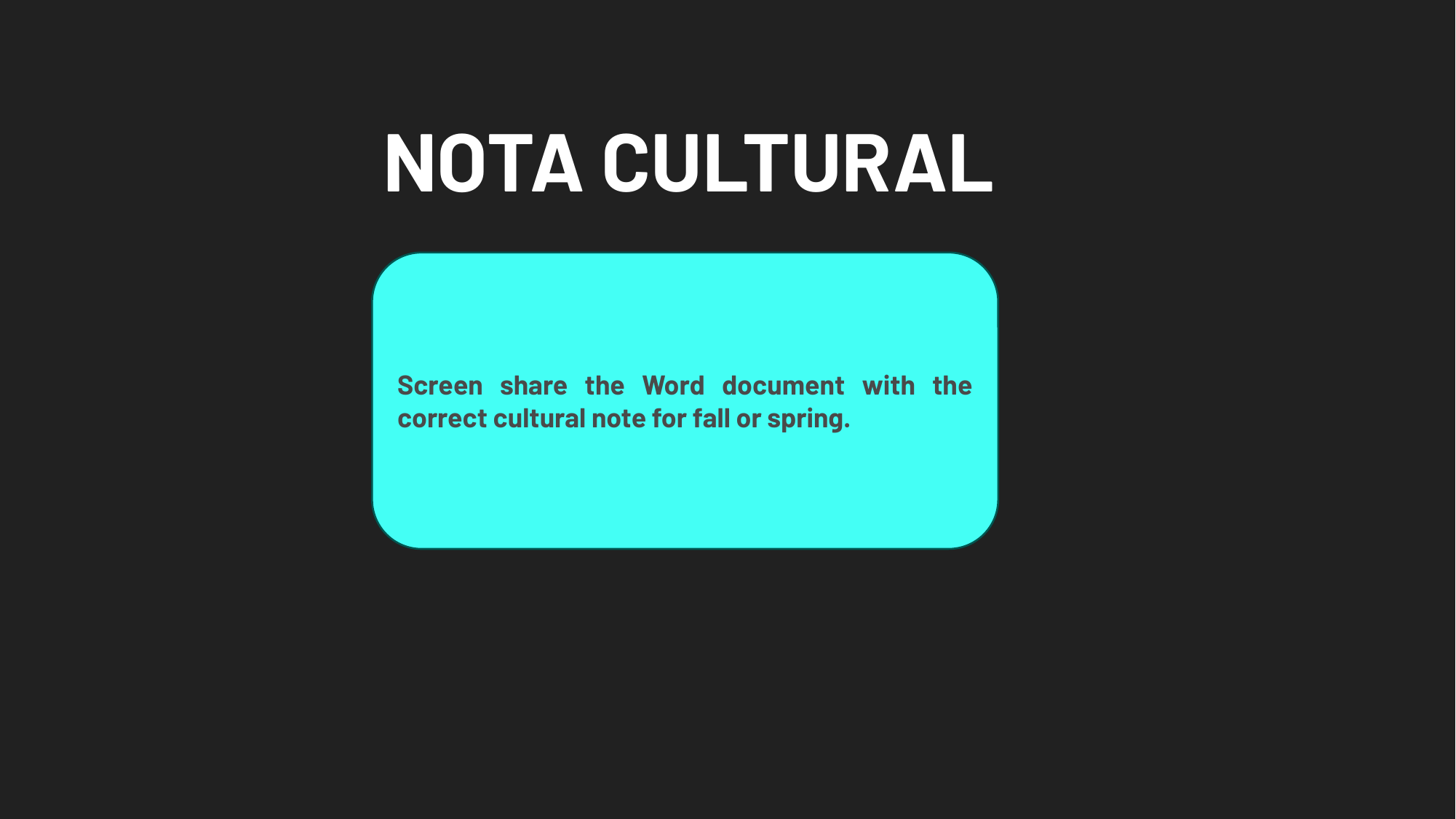

NOTA CULTURAL

Screen share the Word document with the correct cultural note for fall or spring.